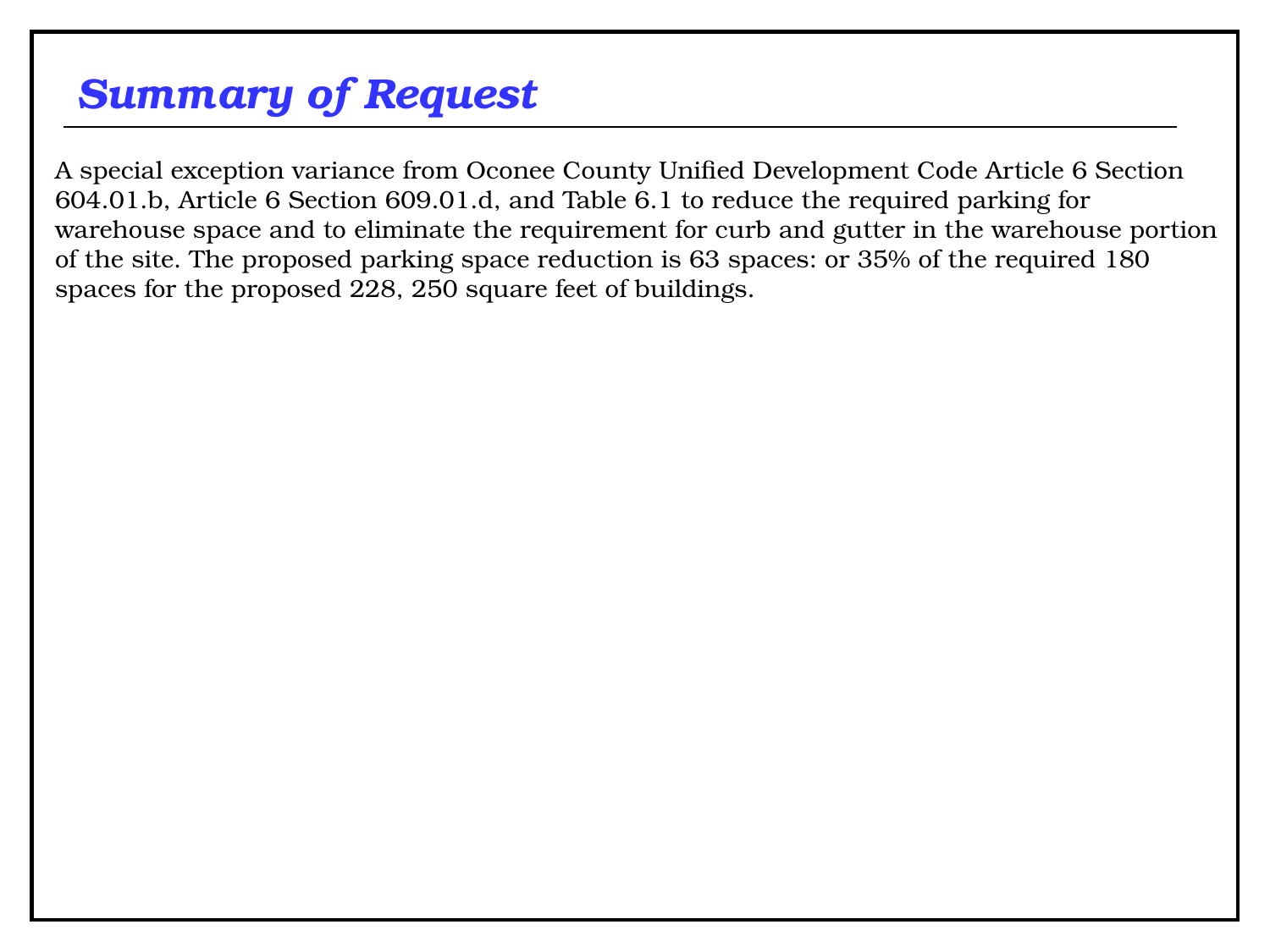

# Summary of Request
A special exception variance from Oconee County Unified Development Code Article 6 Section 604.01.b, Article 6 Section 609.01.d, and Table 6.1 to reduce the required parking for warehouse space and to eliminate the requirement for curb and gutter in the warehouse portion of the site. The proposed parking space reduction is 63 spaces: or 35% of the required 180 spaces for the proposed 228, 250 square feet of buildings.